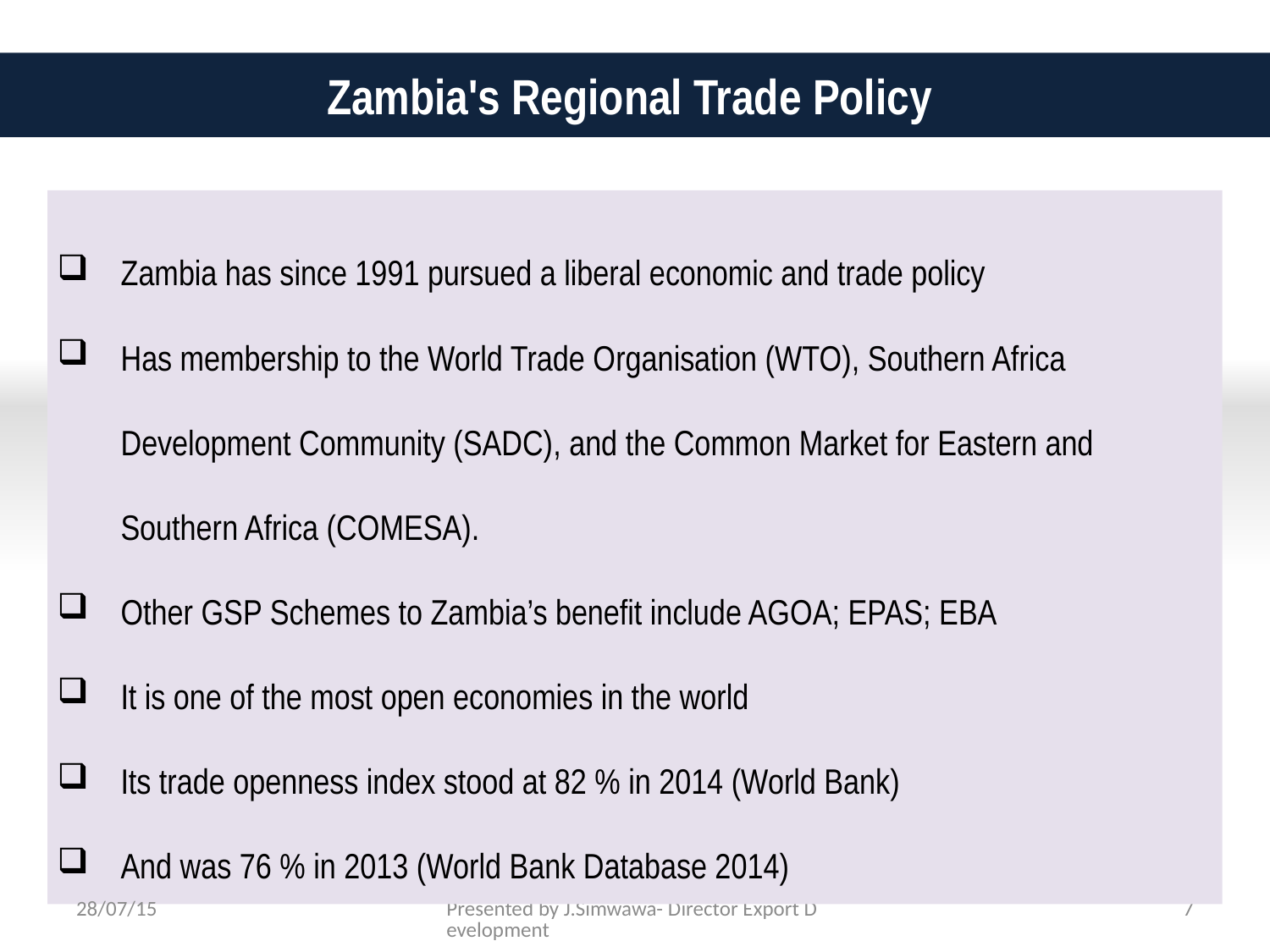

Zambia's Regional Trade Policy
Zambia has since 1991 pursued a liberal economic and trade policy
Has membership to the World Trade Organisation (WTO), Southern Africa Development Community (SADC), and the Common Market for Eastern and Southern Africa (COMESA).
Other GSP Schemes to Zambia’s benefit include AGOA; EPAS; EBA
It is one of the most open economies in the world
Its trade openness index stood at 82 % in 2014 (World Bank)
And was 76 % in 2013 (World Bank Database 2014)

28/07/15
Presented by J.Simwawa- Director Export Development
7